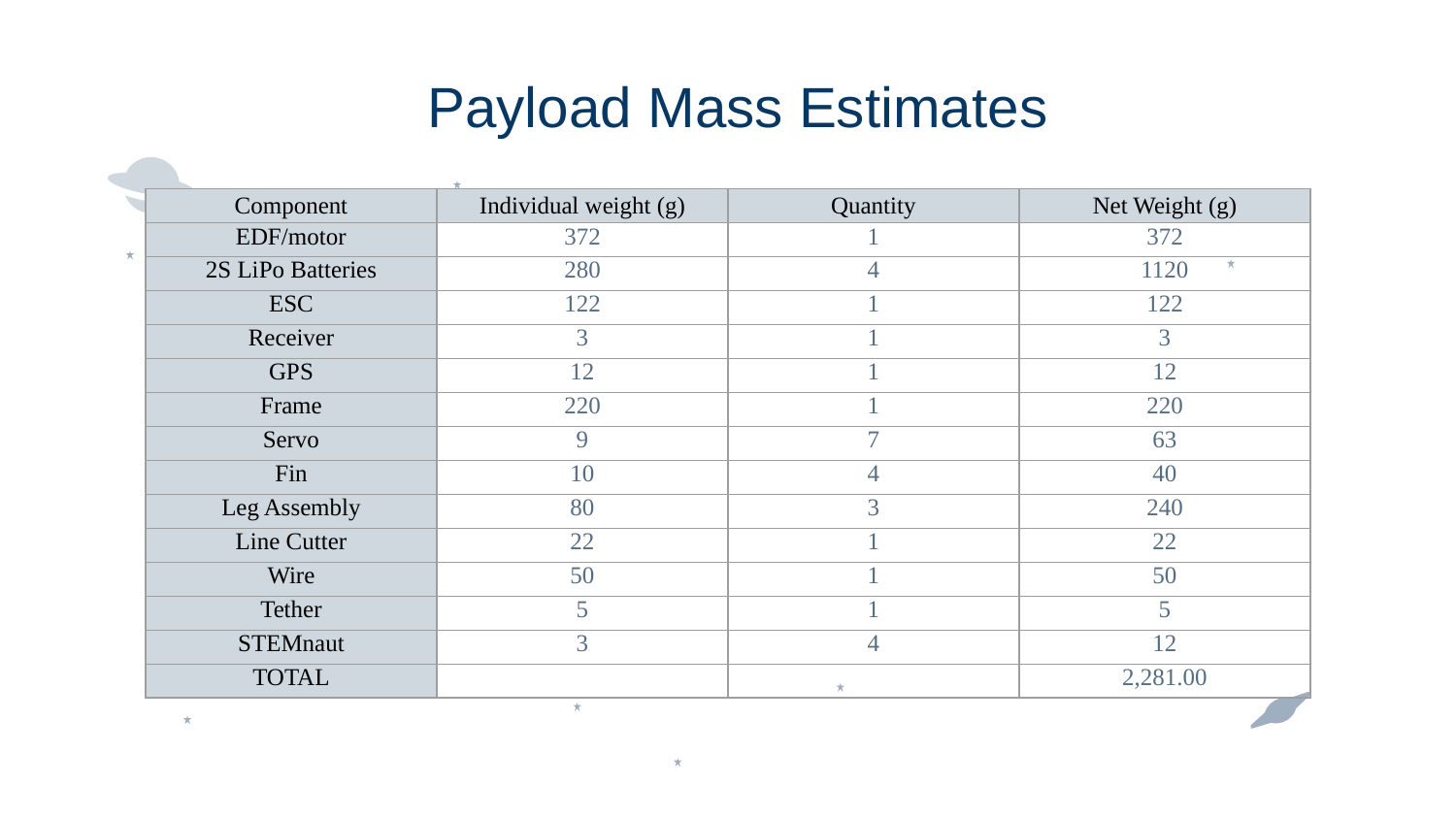

# Payload Mass Estimates
| Component | Individual weight (g) | Quantity | Net Weight (g) |
| --- | --- | --- | --- |
| EDF/motor | 372 | 1 | 372 |
| 2S LiPo Batteries | 280 | 4 | 1120 |
| ESC | 122 | 1 | 122 |
| Receiver | 3 | 1 | 3 |
| GPS | 12 | 1 | 12 |
| Frame | 220 | 1 | 220 |
| Servo | 9 | 7 | 63 |
| Fin | 10 | 4 | 40 |
| Leg Assembly | 80 | 3 | 240 |
| Line Cutter | 22 | 1 | 22 |
| Wire | 50 | 1 | 50 |
| Tether | 5 | 1 | 5 |
| STEMnaut | 3 | 4 | 12 |
| TOTAL |  |  | 2,281.00 |